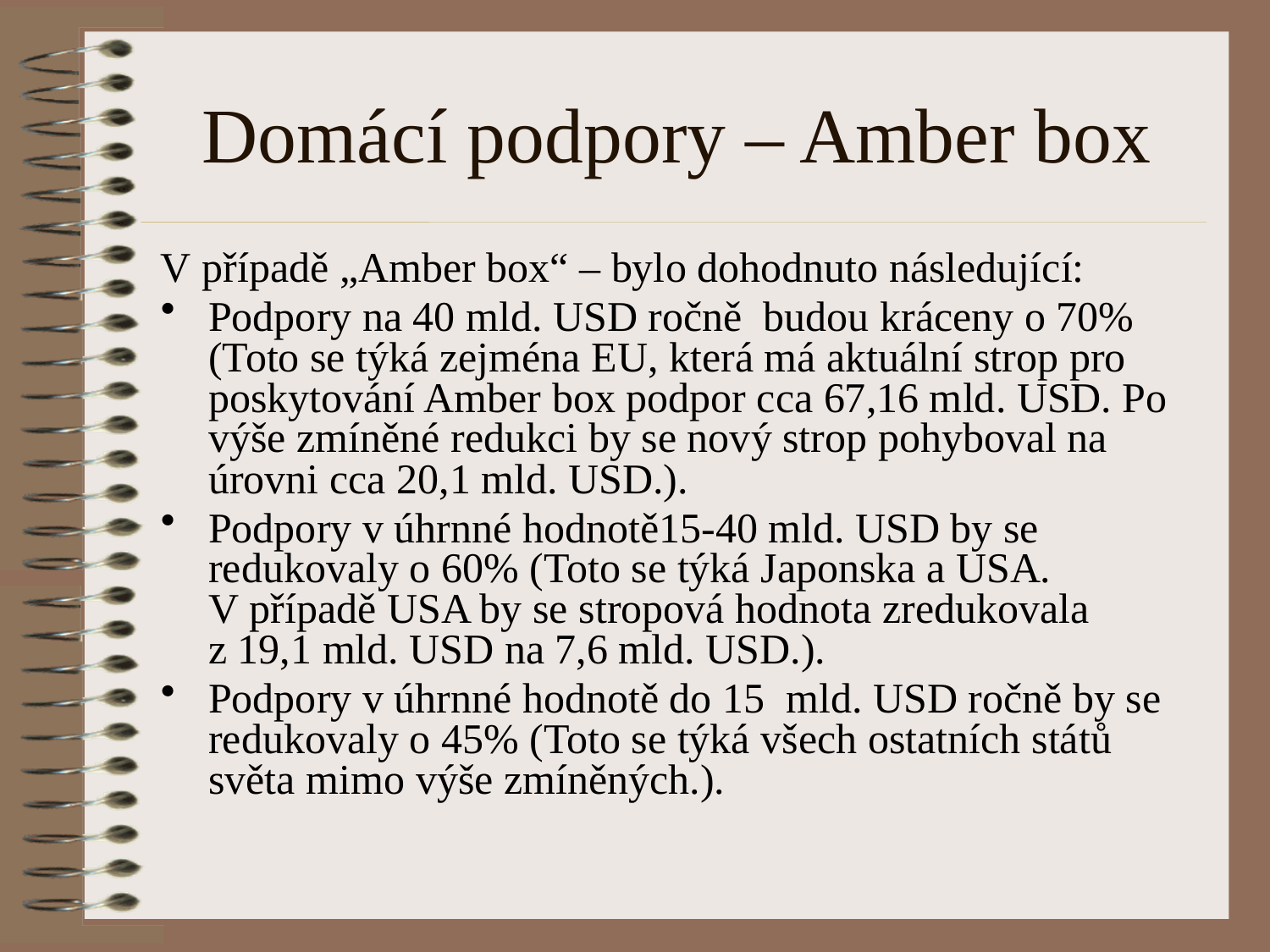

# Domácí podpory – Amber box
V případě „Amber box“ – bylo dohodnuto následující:
Podpory na 40 mld. USD ročně  budou kráceny o 70% (Toto se týká zejména EU, která má aktuální strop pro poskytování Amber box podpor cca 67,16 mld. USD. Po výše zmíněné redukci by se nový strop pohyboval na úrovni cca 20,1 mld. USD.).
Podpory v úhrnné hodnotě15-40 mld. USD by se redukovaly o 60% (Toto se týká Japonska a USA. V případě USA by se stropová hodnota zredukovala z 19,1 mld. USD na 7,6 mld. USD.).
Podpory v úhrnné hodnotě do 15  mld. USD ročně by se redukovaly o 45% (Toto se týká všech ostatních států světa mimo výše zmíněných.).